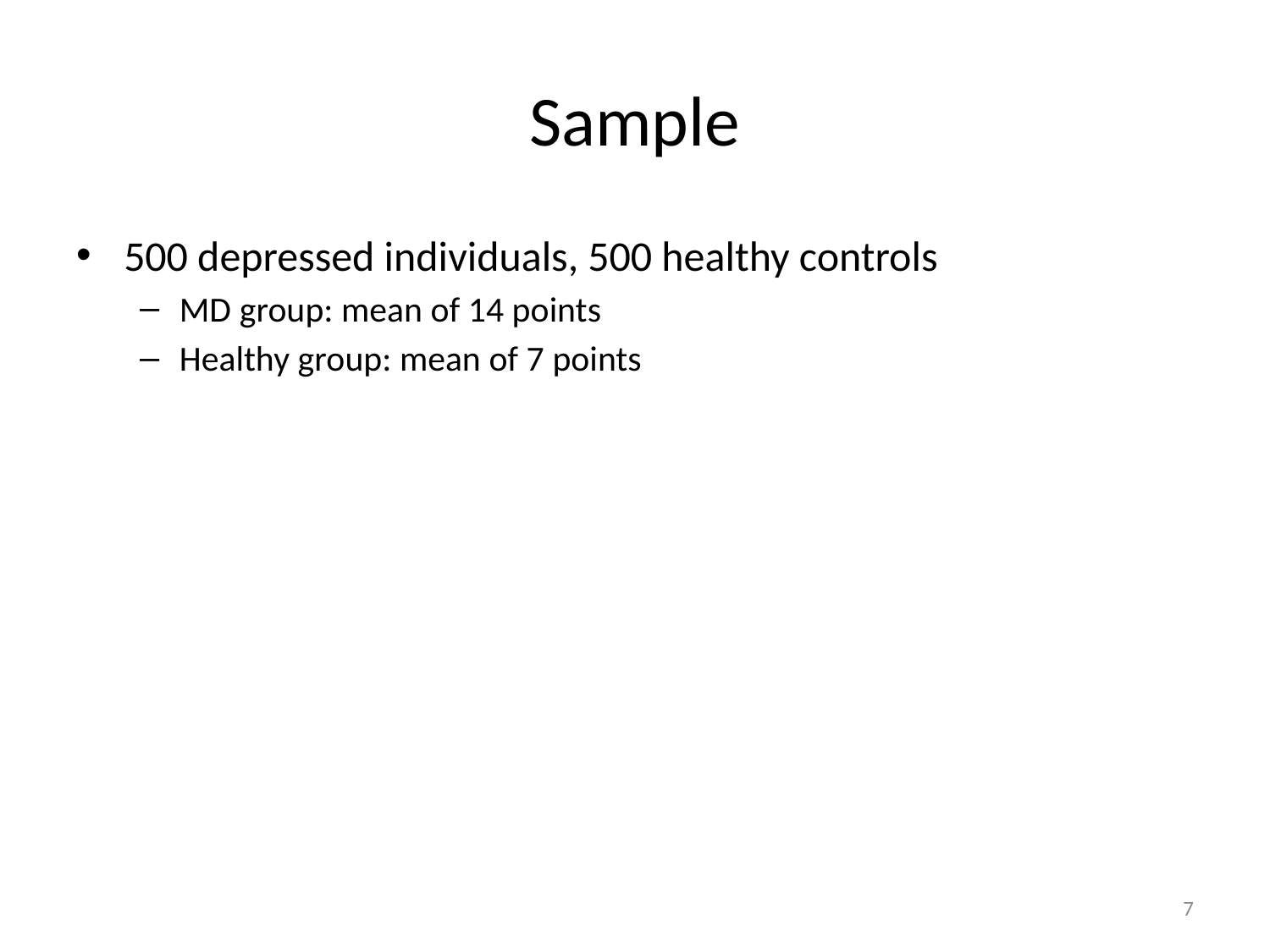

# Sample
500 depressed individuals, 500 healthy controls
MD group: mean of 14 points
Healthy group: mean of 7 points
7